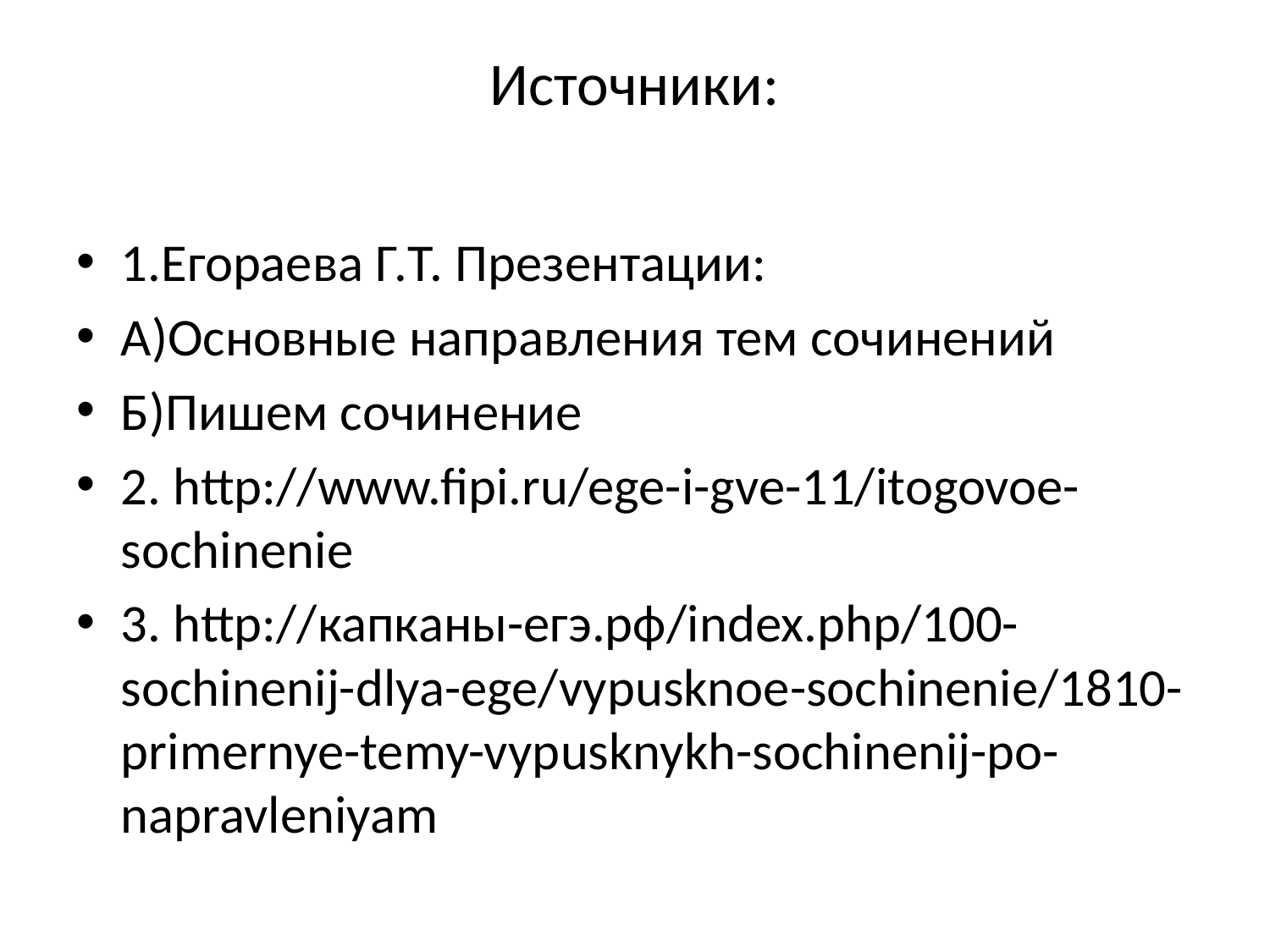

# Источники:
1.Егораева Г.Т. Презентации:
А)Основные направления тем сочинений
Б)Пишем сочинение
2. http://www.fipi.ru/ege-i-gve-11/itogovoe-sochinenie
3. http://капканы-егэ.рф/index.php/100-sochinenij-dlya-ege/vypusknoe-sochinenie/1810-primernye-temy-vypusknykh-sochinenij-po-napravleniyam